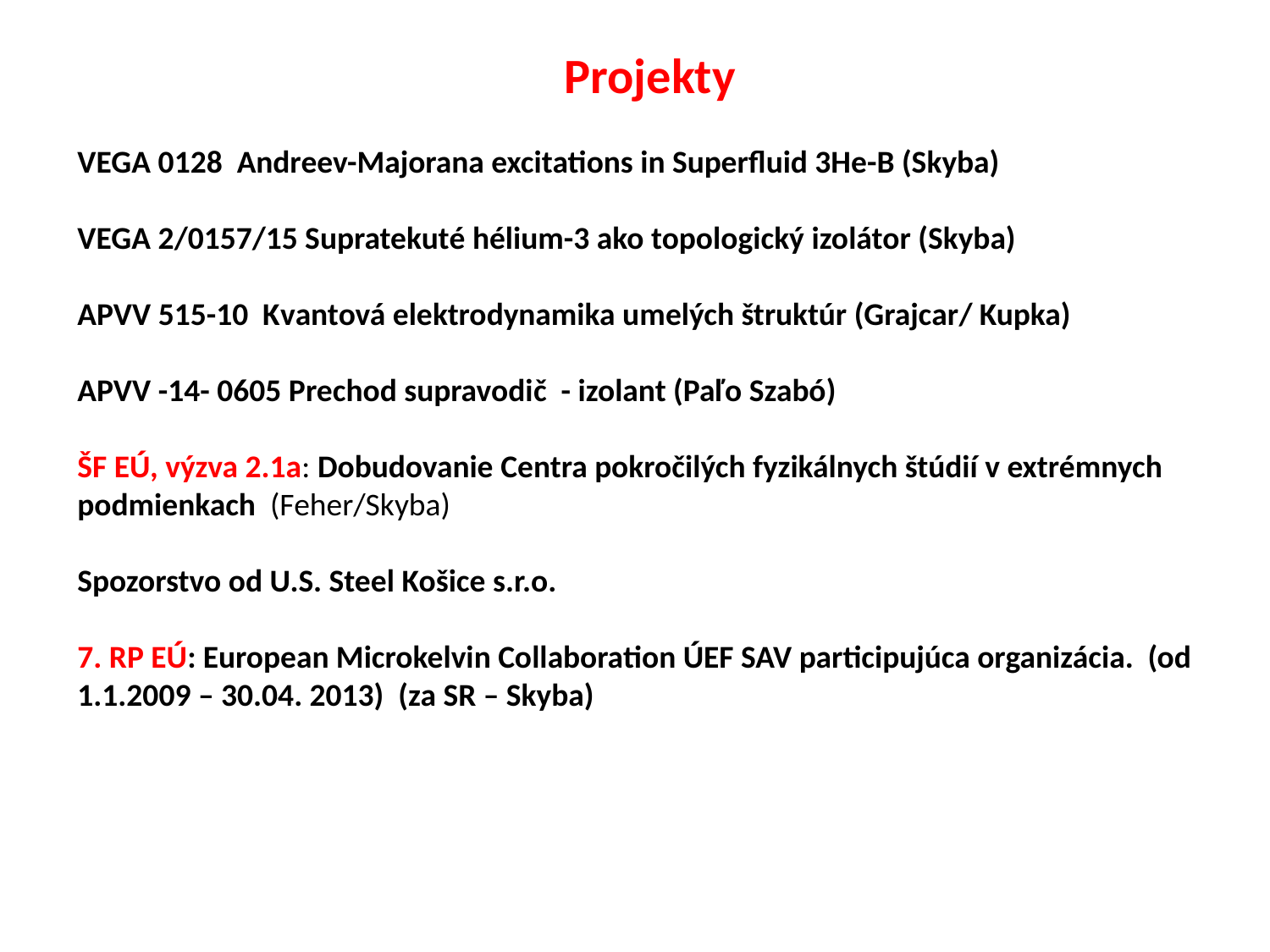

Projekty

VEGA 0128  Andreev-Majorana excitations in Superfluid 3He-B (Skyba)

VEGA 2/0157/15 Supratekuté hélium-3 ako topologický izolátor (Skyba)

APVV 515-10  Kvantová elektrodynamika umelých štruktúr (Grajcar/ Kupka)

APVV -14- 0605 Prechod supravodič  - izolant (Paľo Szabó)

ŠF EÚ, výzva 2.1a: Dobudovanie Centra pokročilých fyzikálnych štúdií v extrémnych podmienkach  (Feher/Skyba)

Spozorstvo od U.S. Steel Košice s.r.o.

7. RP EÚ: European Microkelvin Collaboration ÚEF SAV participujúca organizácia.  (od 1.1.2009 – 30.04. 2013)  (za SR – Skyba)